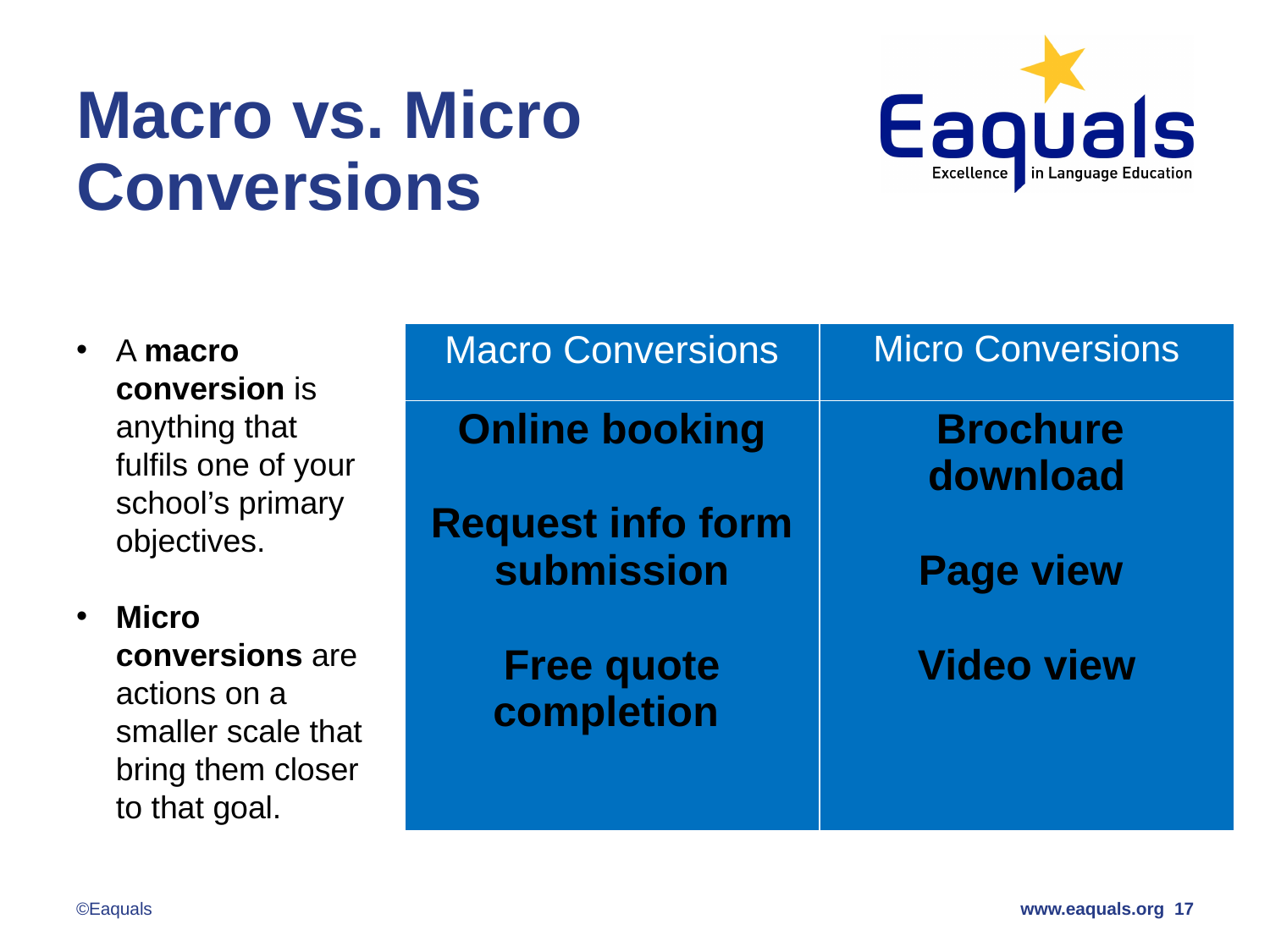

# Macro vs. Micro Conversions
A macro conversion is anything that fulfils one of your school’s primary objectives.

Micro conversions are actions on a smaller scale that bring them closer to that goal.
| Macro Conversions | Micro Conversions |
| --- | --- |
| Online booking Request info form submission Free quote completion | Brochure download Page view Video view |
©Eaquals
www.eaquals.org  17